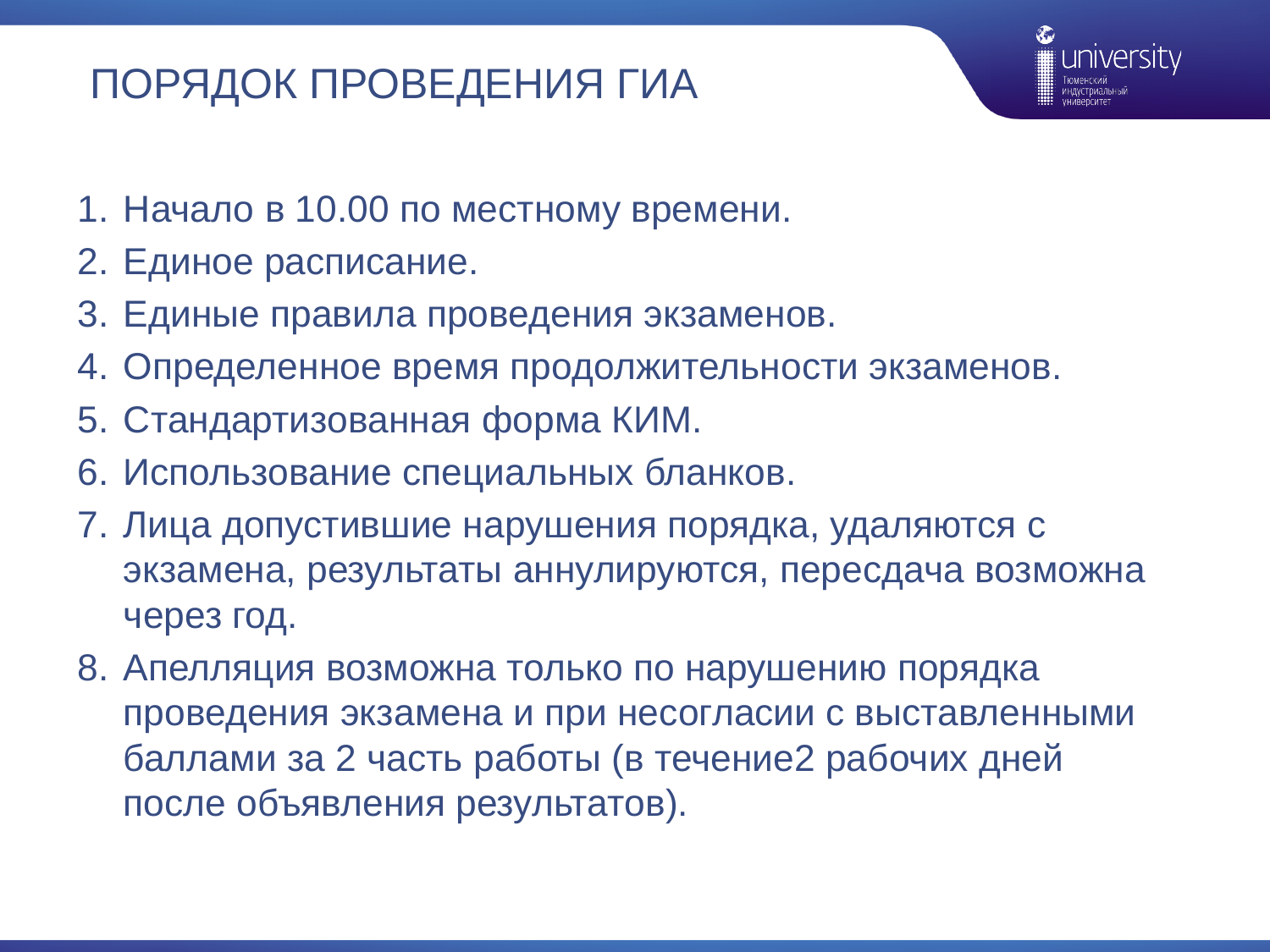

# Порядок проведения ГИА

Начало в 10.00 по местному времени.
Единое расписание.
Единые правила проведения экзаменов.
Определенное время продолжительности экзаменов.
Стандартизованная форма КИМ.
Использование специальных бланков.
Лица допустившие нарушения порядка, удаляются с экзамена, результаты аннулируются, пересдача возможна через год.
Апелляция возможна только по нарушению порядка проведения экзамена и при несогласии с выставленными баллами за 2 часть работы (в течение2 рабочих дней после объявления результатов).